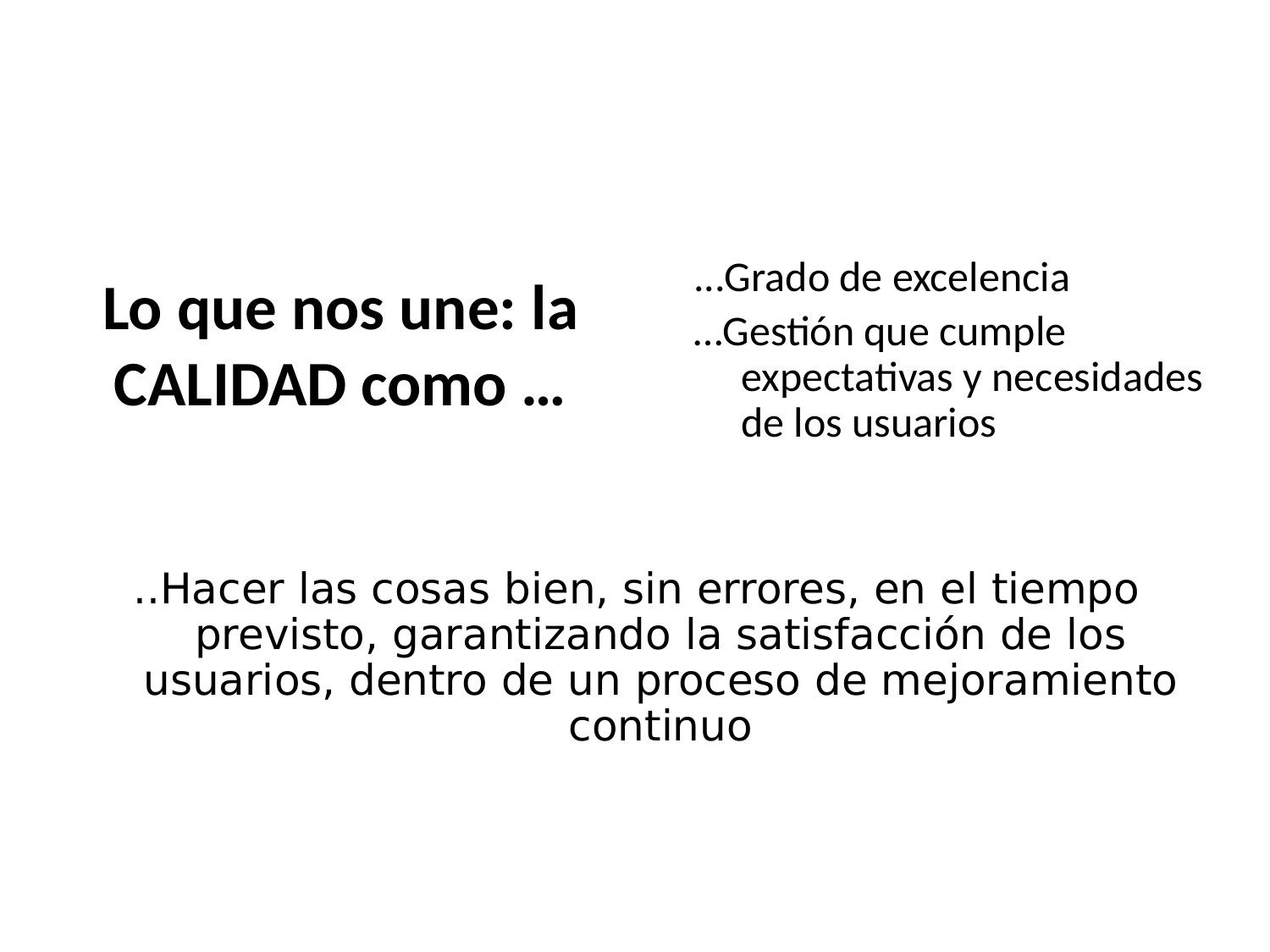

...Grado de excelencia
…Gestión que cumple expectativas y necesidades de los usuarios
# Lo que nos une: la CALIDAD como …
..Hacer las cosas bien, sin errores, en el tiempo previsto, garantizando la satisfacción de los usuarios, dentro de un proceso de mejoramiento continuo